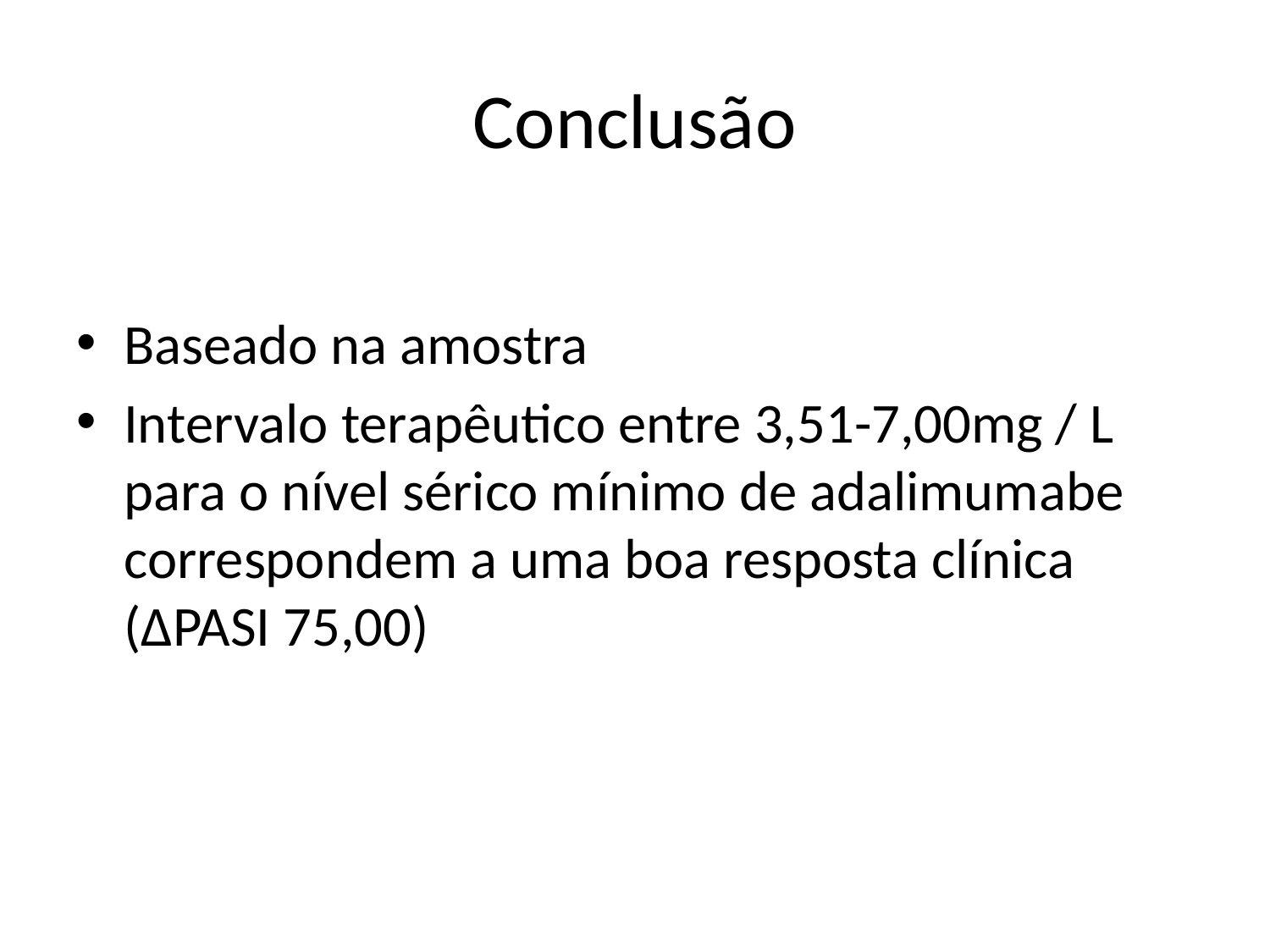

# Conclusão

Baseado na amostra
Intervalo terapêutico entre 3,51-7,00mg / L para o nível sérico mínimo de adalimumabe correspondem a uma boa resposta clínica (ΔPASI 75,00)